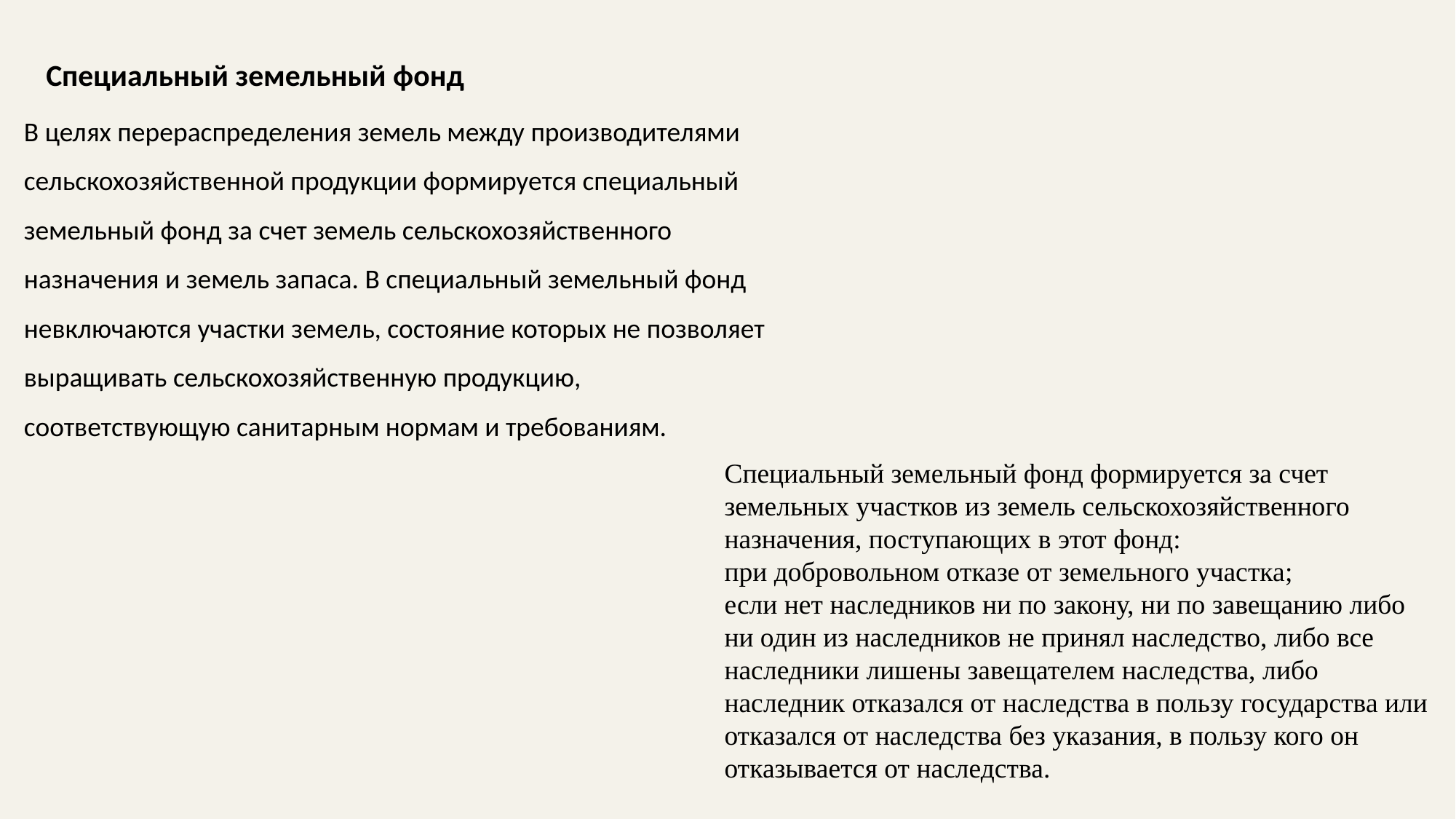

Специальный земельный фонд
В целях перераспределения земель между производителями сельскохозяйственной продукции формируется специальный земельный фонд за счет земель сельскохозяйственного назначения и земель запаса. В специальный земельный фонд невключаются участки земель, состояние которых не позволяет выращивать сельскохозяйственную продукцию, соответствующую санитарным нормам и требованиям.
Специальный земельный фонд формируется за счет земельных участков из земель сельскохозяйственного назначения, поступающих в этот фонд:
при добровольном отказе от земельного участка;
если нет наследников ни по закону, ни по завещанию либо ни один из наследников не принял наследство, либо все наследники лишены завещателем наследства, либо наследник отказался от наследства в пользу государства или отказался от наследства без указания, в пользу кого он отказывается от наследства.